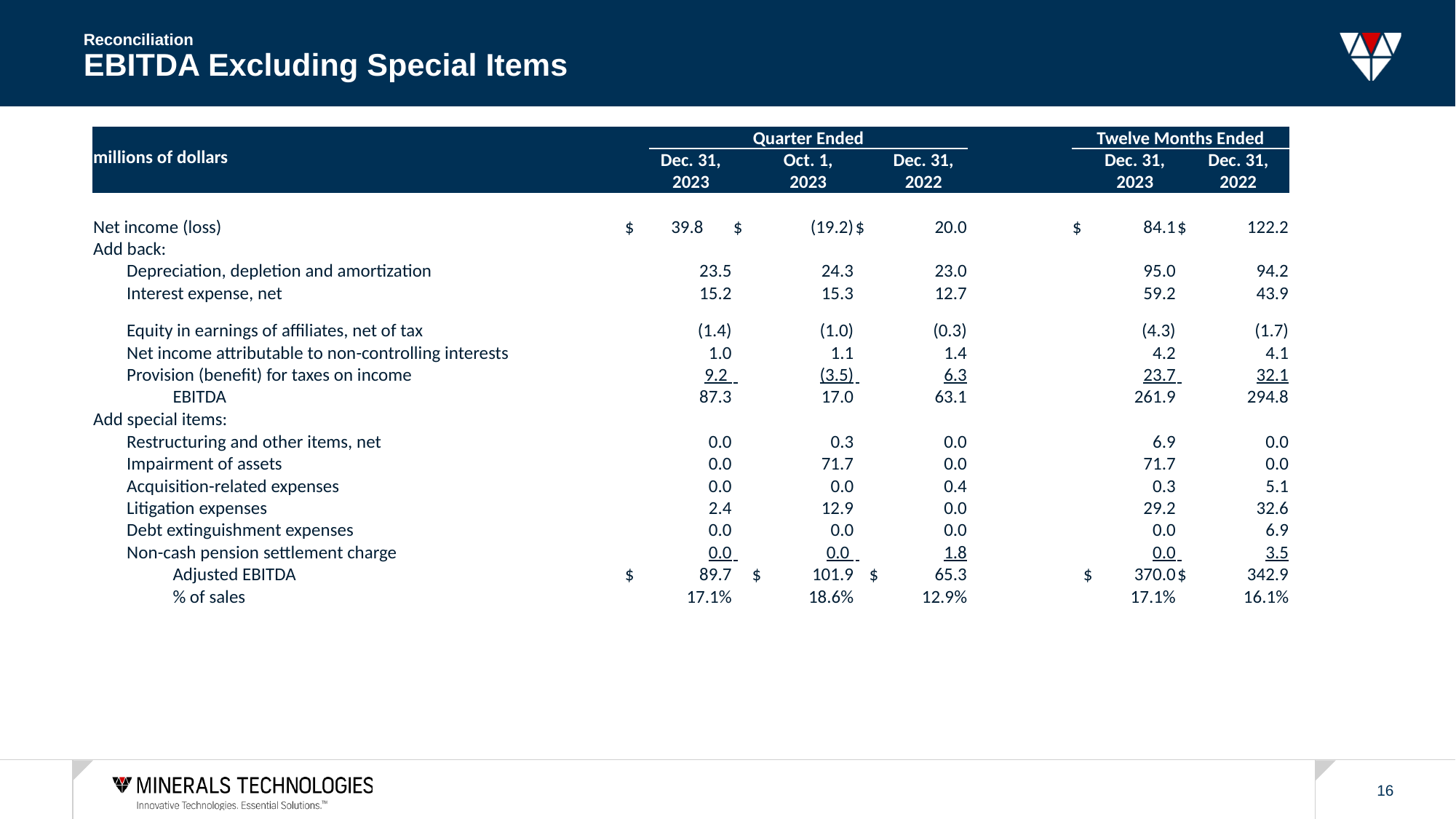

# Reconciliation EBITDA Excluding Special Items
|  |  | Quarter Ended |  |  |  |  |  |  | Twelve Months Ended |  |  |  |
| --- | --- | --- | --- | --- | --- | --- | --- | --- | --- | --- | --- | --- |
| millions of dollars |  | Dec. 31, |  | Oct. 1, |  | Dec. 31, |  |  |  | Dec. 31, |  | Dec. 31, |
|  |  | 2023 |  | 2023 |  | 2022 |  |  |  | 2023 |  | 2022 |
|  |  |  |  |  |  |  |  |  |  |  |  |  |
| Net income (loss) | $ | 39.8 | $ | (19.2) | $ | 20.0 |  |  | $ | 84.1 | $ | 122.2 |
| Add back: |  |  |  |  |  |  |  |  |  |  |  |  |
| Depreciation, depletion and amortization |  | 23.5 |  | 24.3 |  | 23.0 |  |  |  | 95.0 |  | 94.2 |
| Interest expense, net |  | 15.2 |  | 15.3 |  | 12.7 |  |  |  | 59.2 |  | 43.9 |
| Equity in earnings of affiliates, net of tax |  | (1.4) |  | (1.0) |  | (0.3) |  |  |  | (4.3) |  | (1.7) |
| Net income attributable to non-controlling interests |  | 1.0 |  | 1.1 |  | 1.4 |  |  |  | 4.2 |  | 4.1 |
| Provision (benefit) for taxes on income |  | 9.2 |  | (3.5) |  | 6.3 |  |  |  | 23.7 |  | 32.1 |
| EBITDA |  | 87.3 |  | 17.0 |  | 63.1 |  |  |  | 261.9 |  | 294.8 |
| Add special items: |  |  |  |  |  |  |  |  |  |  |  |  |
| Restructuring and other items, net |  | 0.0 |  | 0.3 |  | 0.0 |  |  |  | 6.9 |  | 0.0 |
| Impairment of assets |  | 0.0 |  | 71.7 |  | 0.0 |  |  |  | 71.7 |  | 0.0 |
| Acquisition-related expenses |  | 0.0 |  | 0.0 |  | 0.4 |  |  |  | 0.3 |  | 5.1 |
| Litigation expenses |  | 2.4 |  | 12.9 |  | 0.0 |  |  |  | 29.2 |  | 32.6 |
| Debt extinguishment expenses |  | 0.0 |  | 0.0 |  | 0.0 |  |  |  | 0.0 |  | 6.9 |
| Non-cash pension settlement charge |  | 0.0 |  | 0.0 |  | 1.8 |  |  |  | 0.0 |  | 3.5 |
| Adjusted EBITDA | $ | 89.7 | $ | 101.9 | $ | 65.3 |  |  | $ | 370.0 | $ | 342.9 |
| % of sales |  | 17.1% |  | 18.6% |  | 12.9% |  |  |  | 17.1% |  | 16.1% |